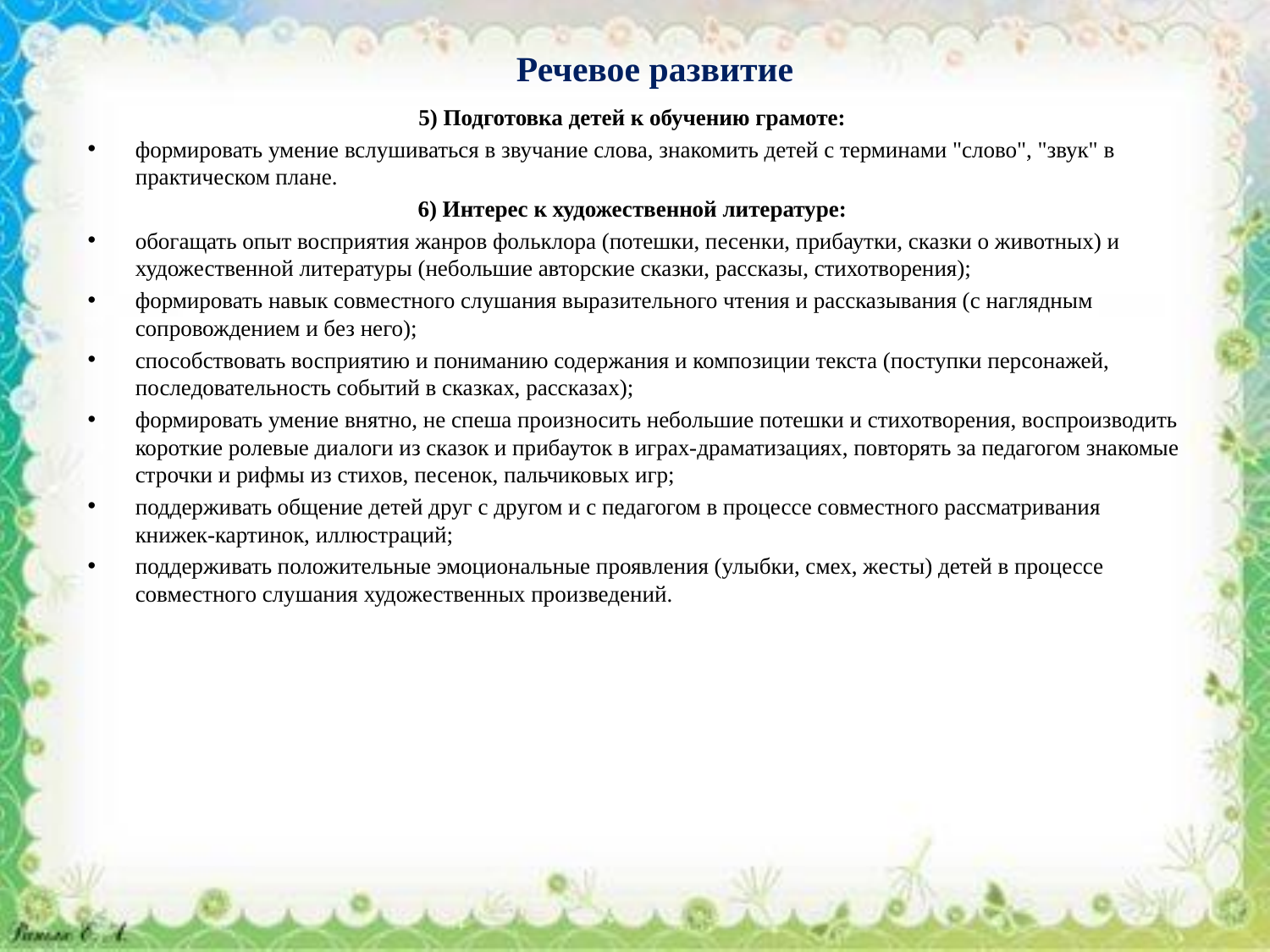

# Речевое развитие
5) Подготовка детей к обучению грамоте:
формировать умение вслушиваться в звучание слова, знакомить детей с терминами "слово", "звук" в практическом плане.
6) Интерес к художественной литературе:
обогащать опыт восприятия жанров фольклора (потешки, песенки, прибаутки, сказки о животных) и художественной литературы (небольшие авторские сказки, рассказы, стихотворения);
формировать навык совместного слушания выразительного чтения и рассказывания (с наглядным сопровождением и без него);
способствовать восприятию и пониманию содержания и композиции текста (поступки персонажей, последовательность событий в сказках, рассказах);
формировать умение внятно, не спеша произносить небольшие потешки и стихотворения, воспроизводить короткие ролевые диалоги из сказок и прибауток в играх-драматизациях, повторять за педагогом знакомые строчки и рифмы из стихов, песенок, пальчиковых игр;
поддерживать общение детей друг с другом и с педагогом в процессе совместного рассматривания книжек-картинок, иллюстраций;
поддерживать положительные эмоциональные проявления (улыбки, смех, жесты) детей в процессе совместного слушания художественных произведений.